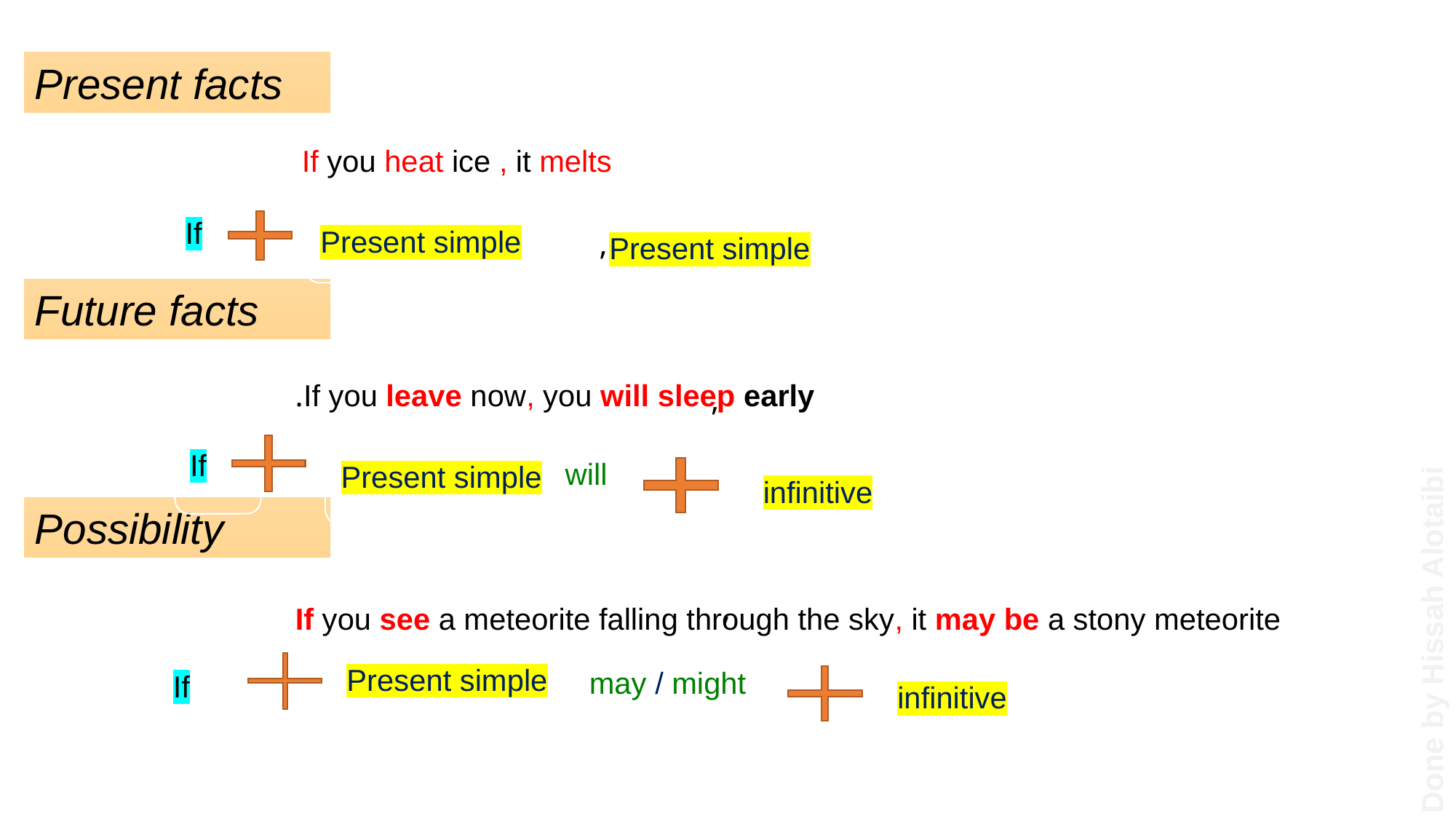

Present facts
If you heat ice , it melts
If
Present simple

Present simple
,
Future facts
If you leave now, you will sleep early.
,
If

Present simple
will

infinitive
Possibility
,
If you see a meteorite falling through the sky, it may be a stony meteorite
Present simple
If
may / might

infinitive